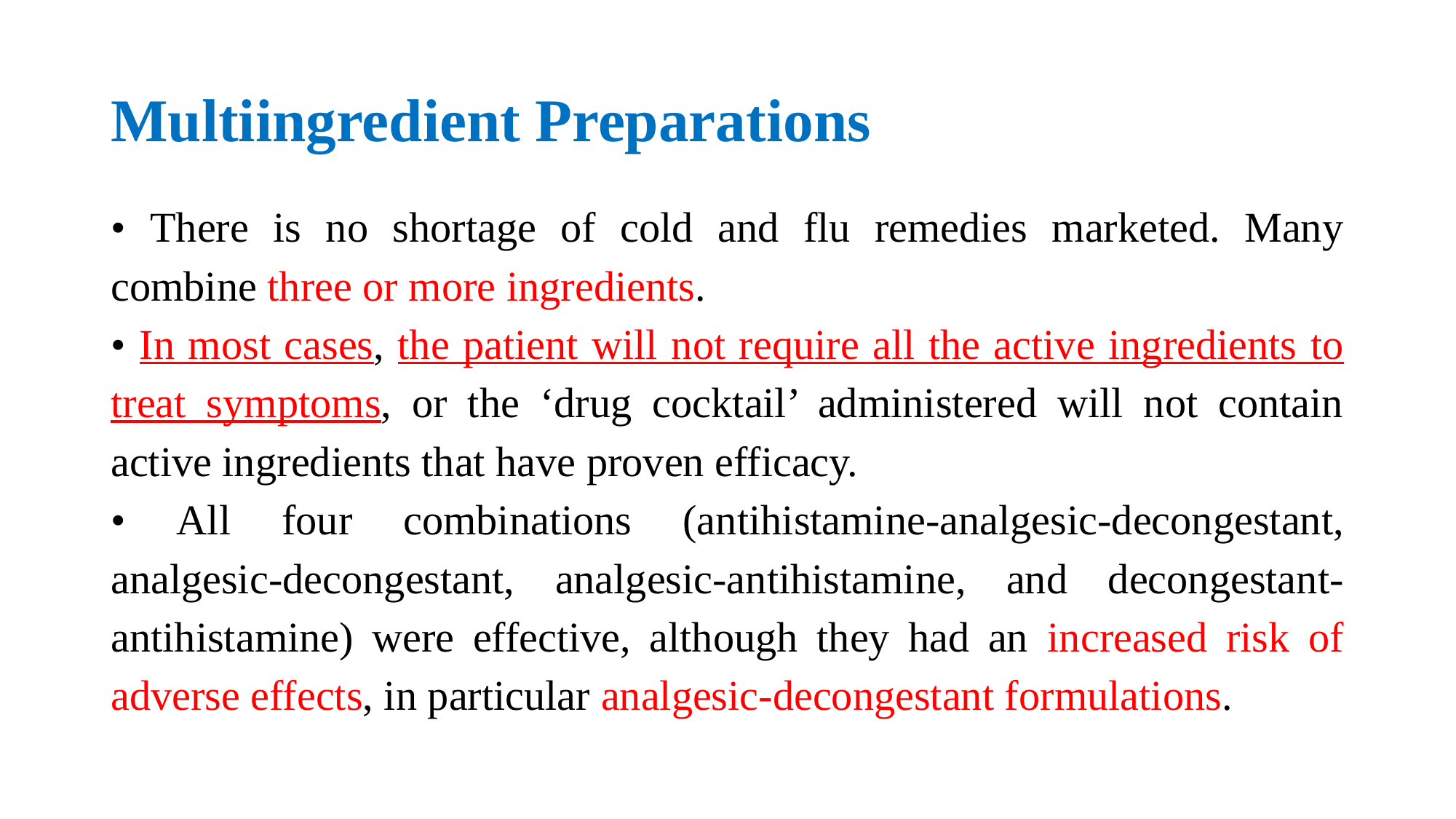

# Multiingredient Preparations
• There is no shortage of cold and flu remedies marketed. Many combine three or more ingredients.
• In most cases, the patient will not require all the active ingredients to treat symptoms, or the ‘drug cocktail’ administered will not contain active ingredients that have proven efficacy.
• All four combinations (antihistamine-analgesic-decongestant, analgesic-decongestant, analgesic-antihistamine, and decongestant-antihistamine) were effective, although they had an increased risk of adverse effects, in particular analgesic-decongestant formulations.